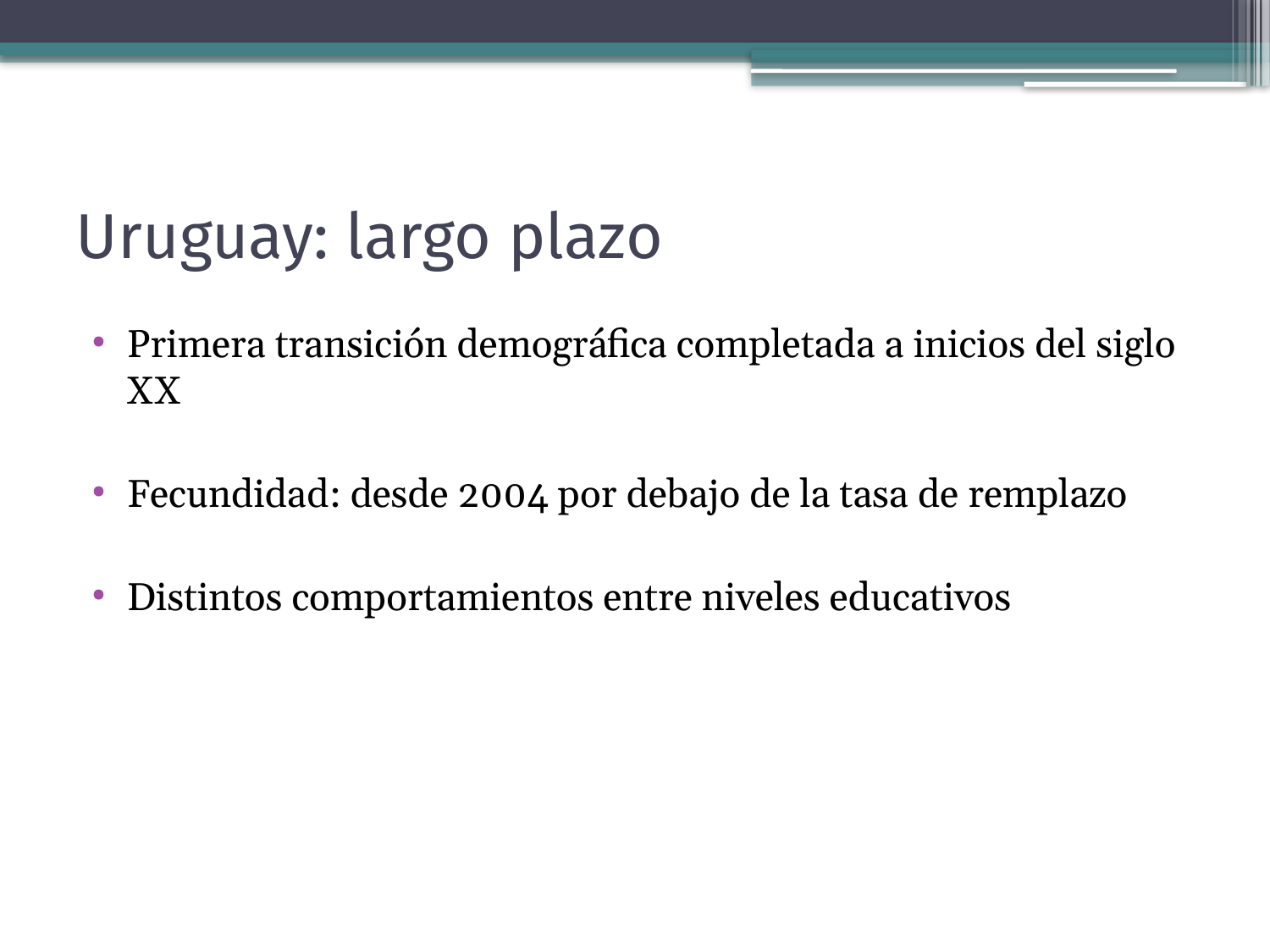

# Uruguay: largo plazo
Primera transición demográfica completada a inicios del siglo XX

Fecundidad: desde 2004 por debajo de la tasa de remplazo

Distintos comportamientos entre niveles educativos